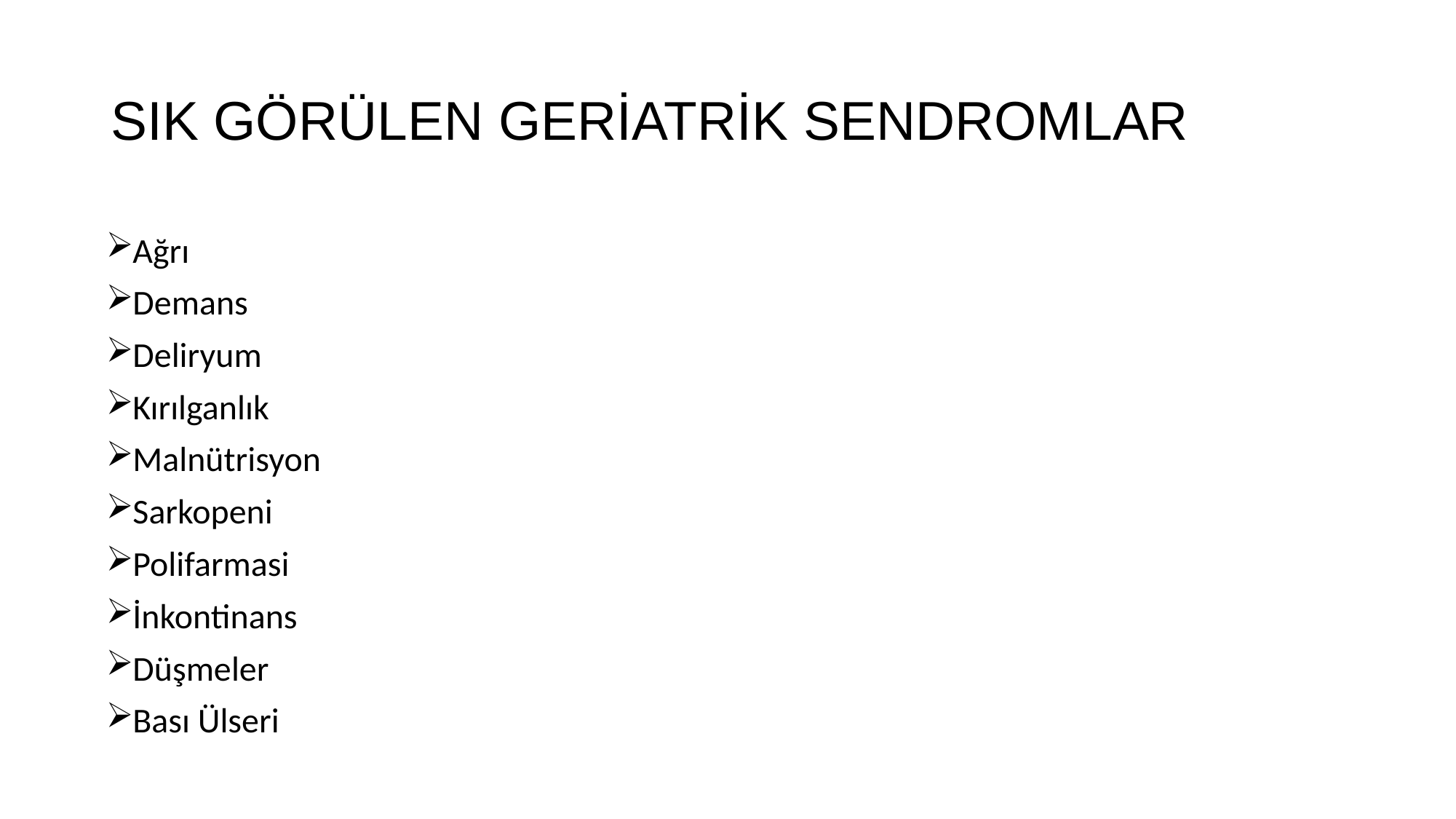

# SIK GÖRÜLEN GERİATRİK SENDROMLAR
Ağrı
Demans
Deliryum
Kırılganlık
Malnütrisyon
Sarkopeni
Polifarmasi
İnkontinans
Düşmeler
Bası Ülseri